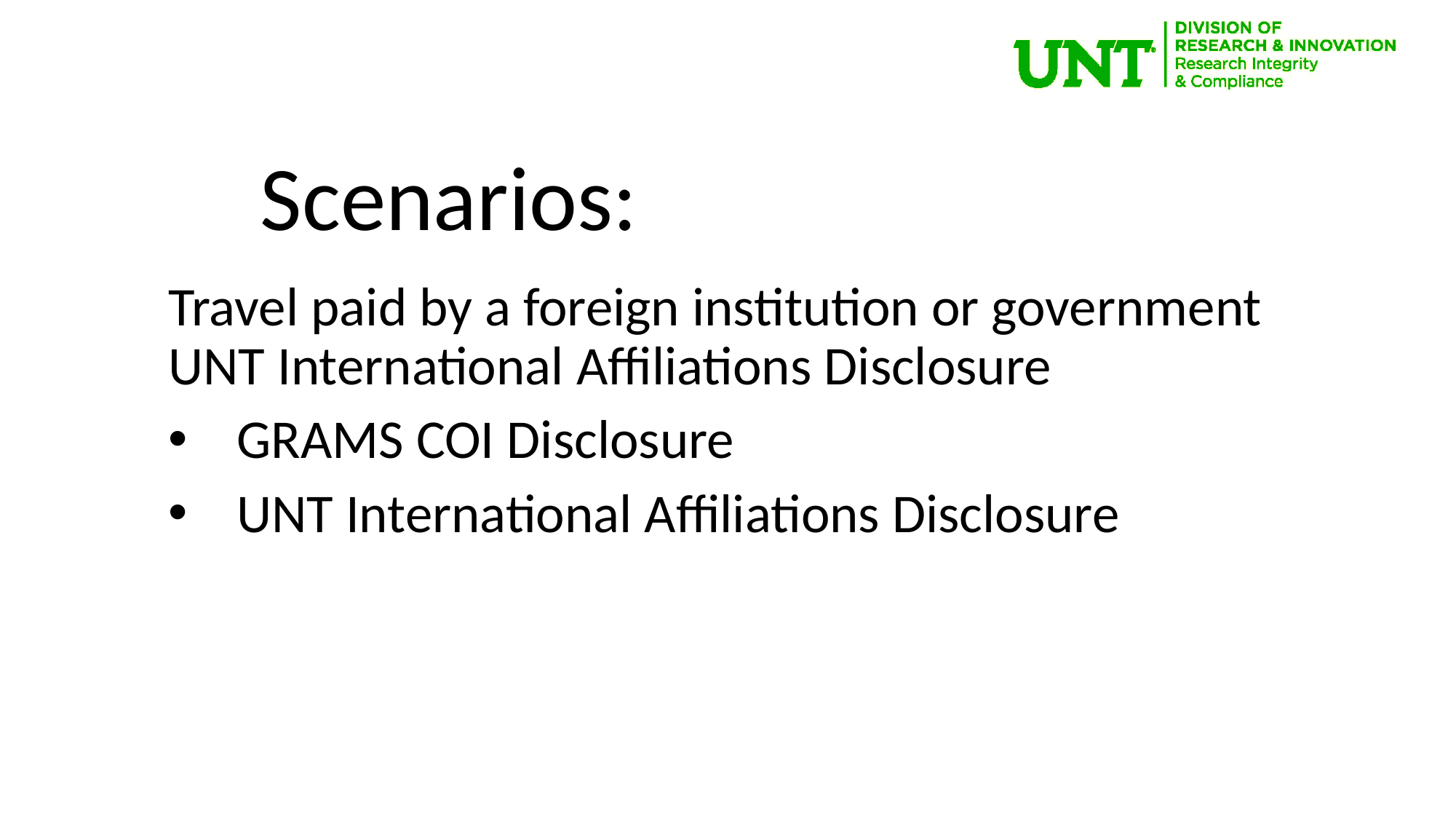

Scenarios:
Travel paid by a foreign institution or government UNT International Affiliations Disclosure
GRAMS COI Disclosure
UNT International Affiliations Disclosure